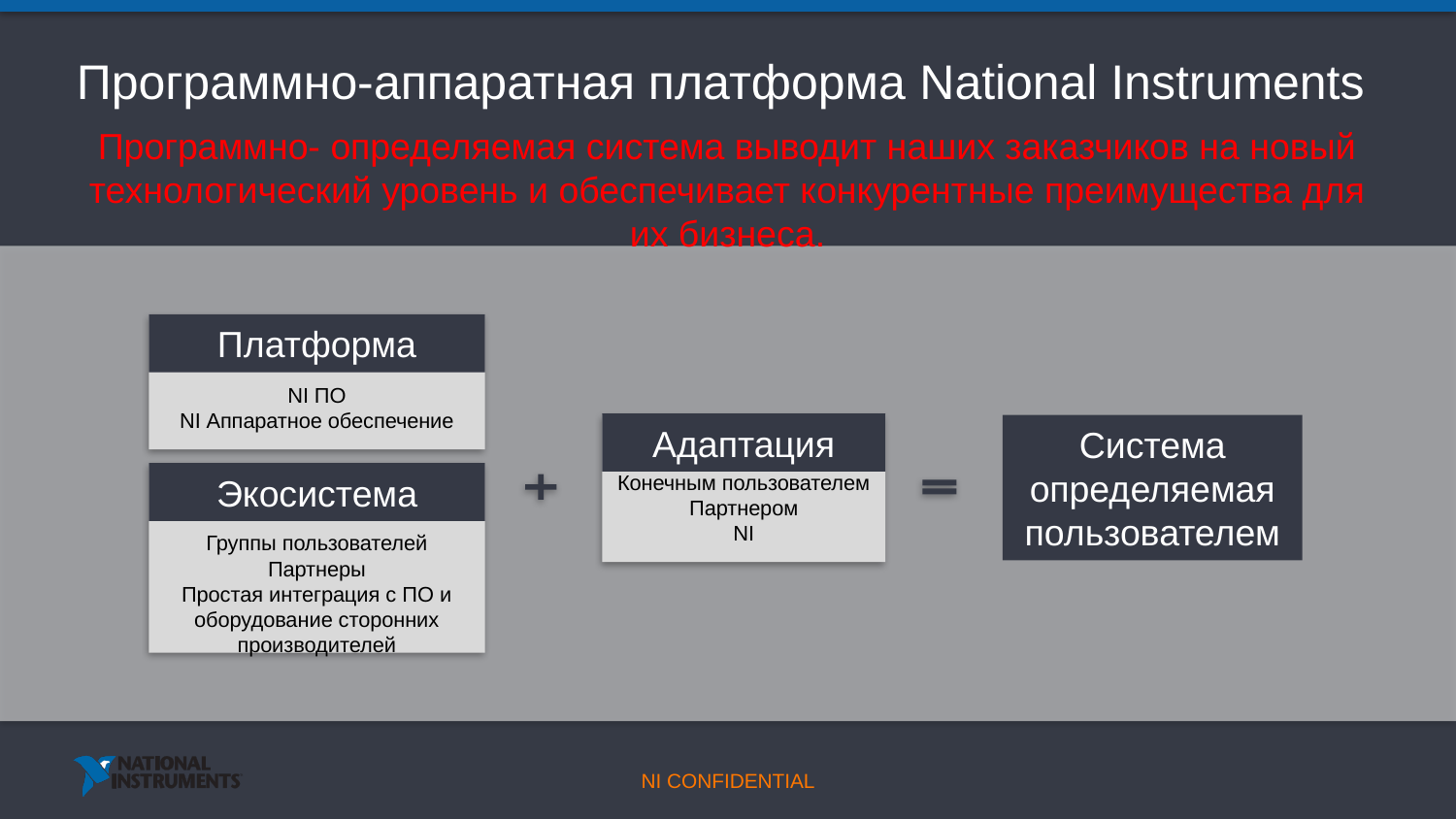

# Программно-аппаратная платформа National Instruments
Программно- определяемая система выводит наших заказчиков на новый технологический уровень и обеспечивает конкурентные преимущества для их бизнеса.

Платформа

NI ПО
NI Аппаратное обеспечение
Адаптация

Система определяемая пользователем
Конечным пользователем
Партнером
NI

Экосистема

Группы пользователей
Партнеры
Простая интеграция с ПО и оборудование сторонних производителей